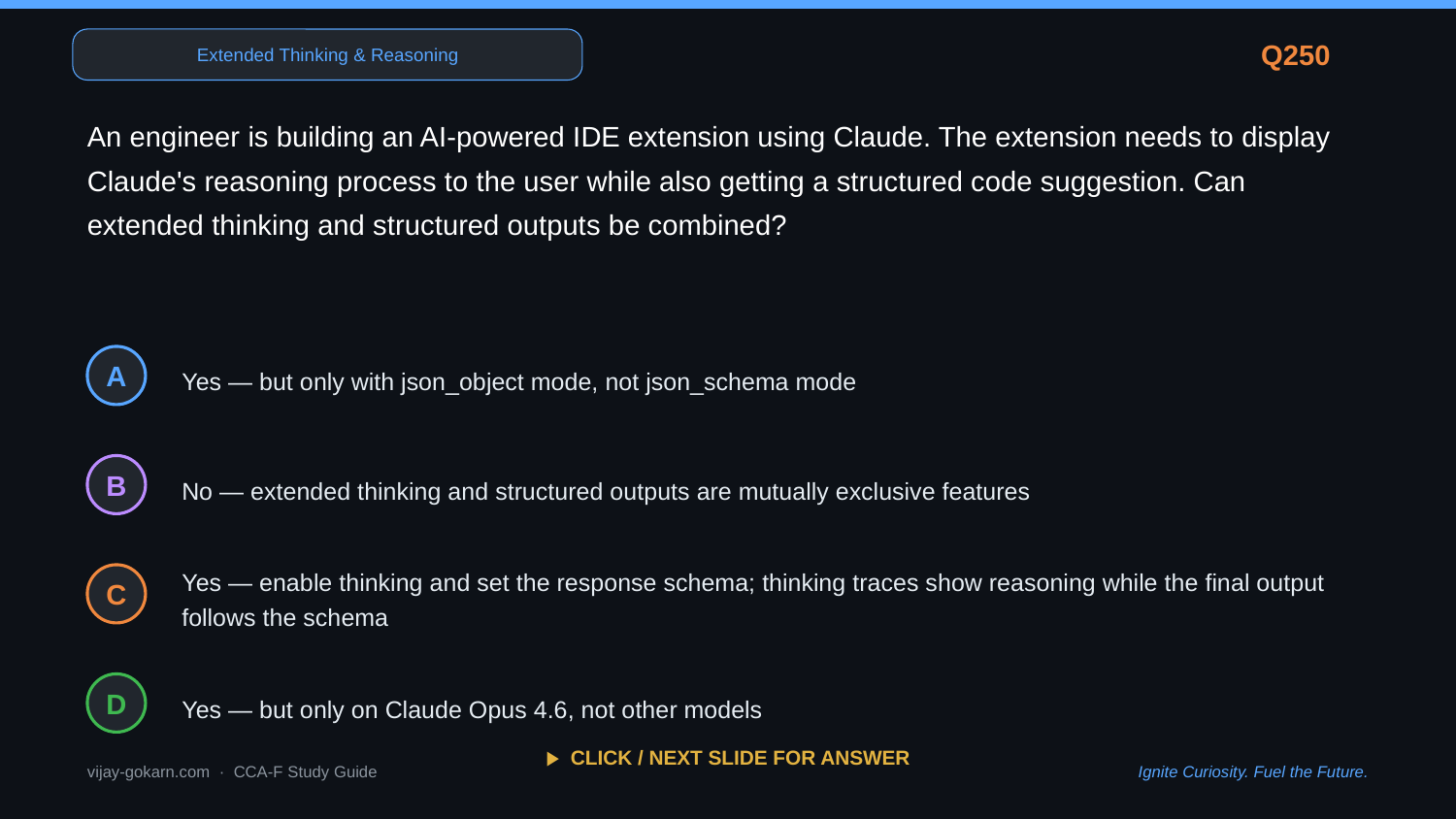

Extended Thinking & Reasoning
Q250
An engineer is building an AI-powered IDE extension using Claude. The extension needs to display Claude's reasoning process to the user while also getting a structured code suggestion. Can extended thinking and structured outputs be combined?
Yes — but only with json_object mode, not json_schema mode

A
No — extended thinking and structured outputs are mutually exclusive features

B
Yes — enable thinking and set the response schema; thinking traces show reasoning while the final output follows the schema

C
Yes — but only on Claude Opus 4.6, not other models

D
▶  CLICK / NEXT SLIDE FOR ANSWER
vijay-gokarn.com  ·  CCA-F Study Guide
Ignite Curiosity. Fuel the Future.